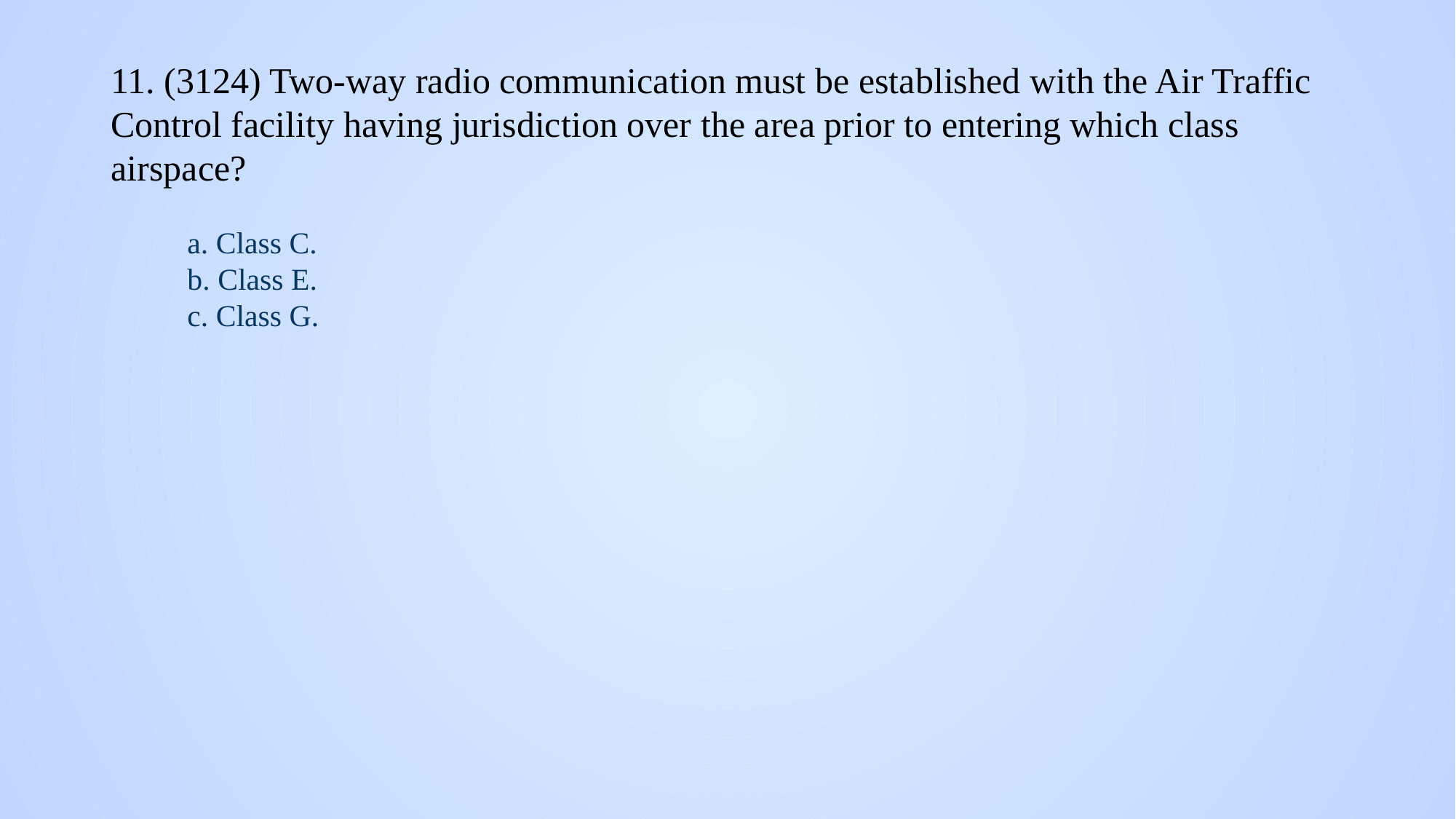

# 11. (3124) Two-way radio communication must be established with the Air Traffic Control facility having jurisdiction over the area prior to entering which class airspace?
a. Class C.
b. Class E.
c. Class G.